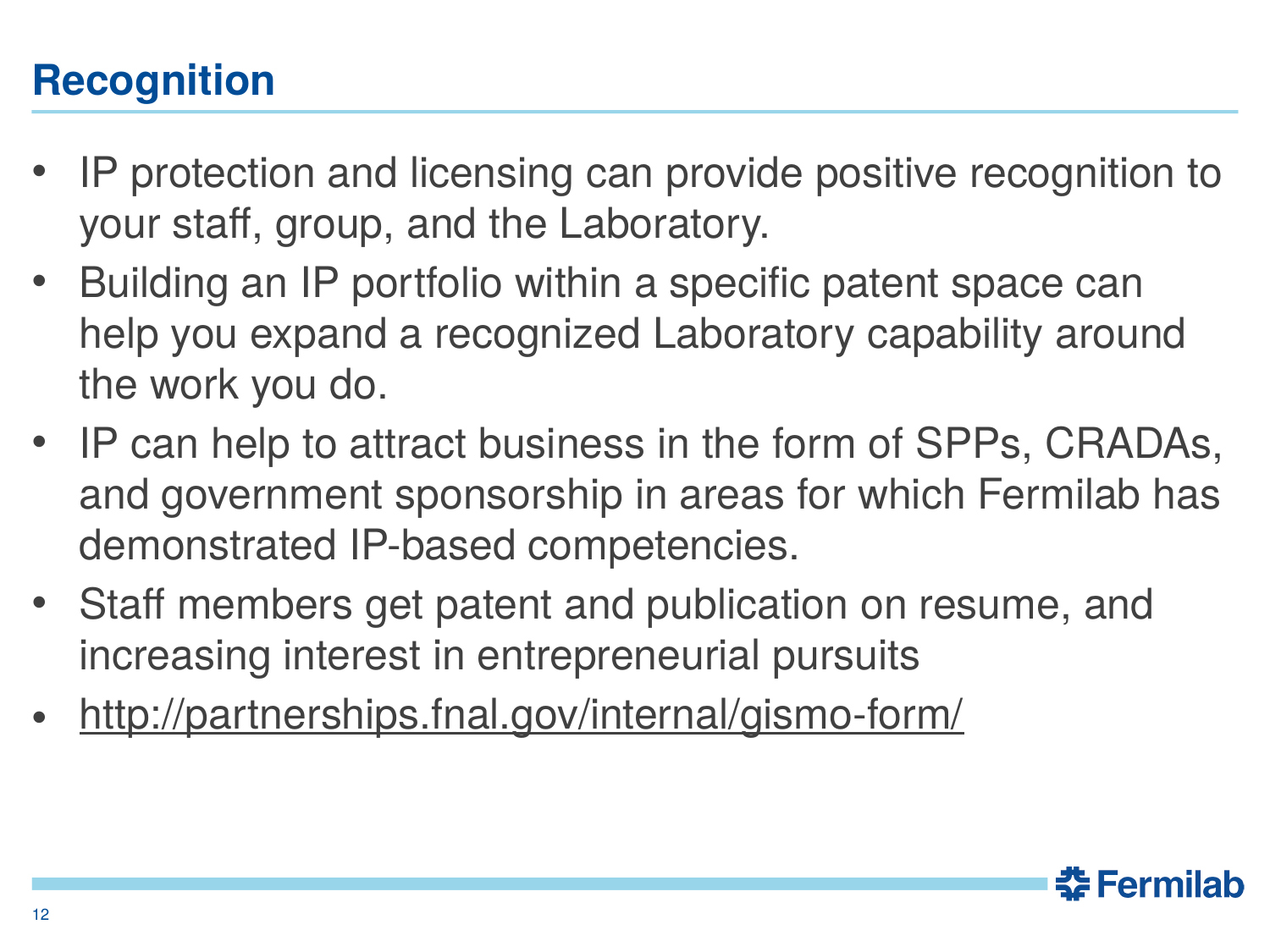

# Recognition
IP protection and licensing can provide positive recognition to your staff, group, and the Laboratory.
Building an IP portfolio within a specific patent space can help you expand a recognized Laboratory capability around the work you do.
IP can help to attract business in the form of SPPs, CRADAs, and government sponsorship in areas for which Fermilab has demonstrated IP-based competencies.
Staff members get patent and publication on resume, and increasing interest in entrepreneurial pursuits
http://partnerships.fnal.gov/internal/gismo-form/

12